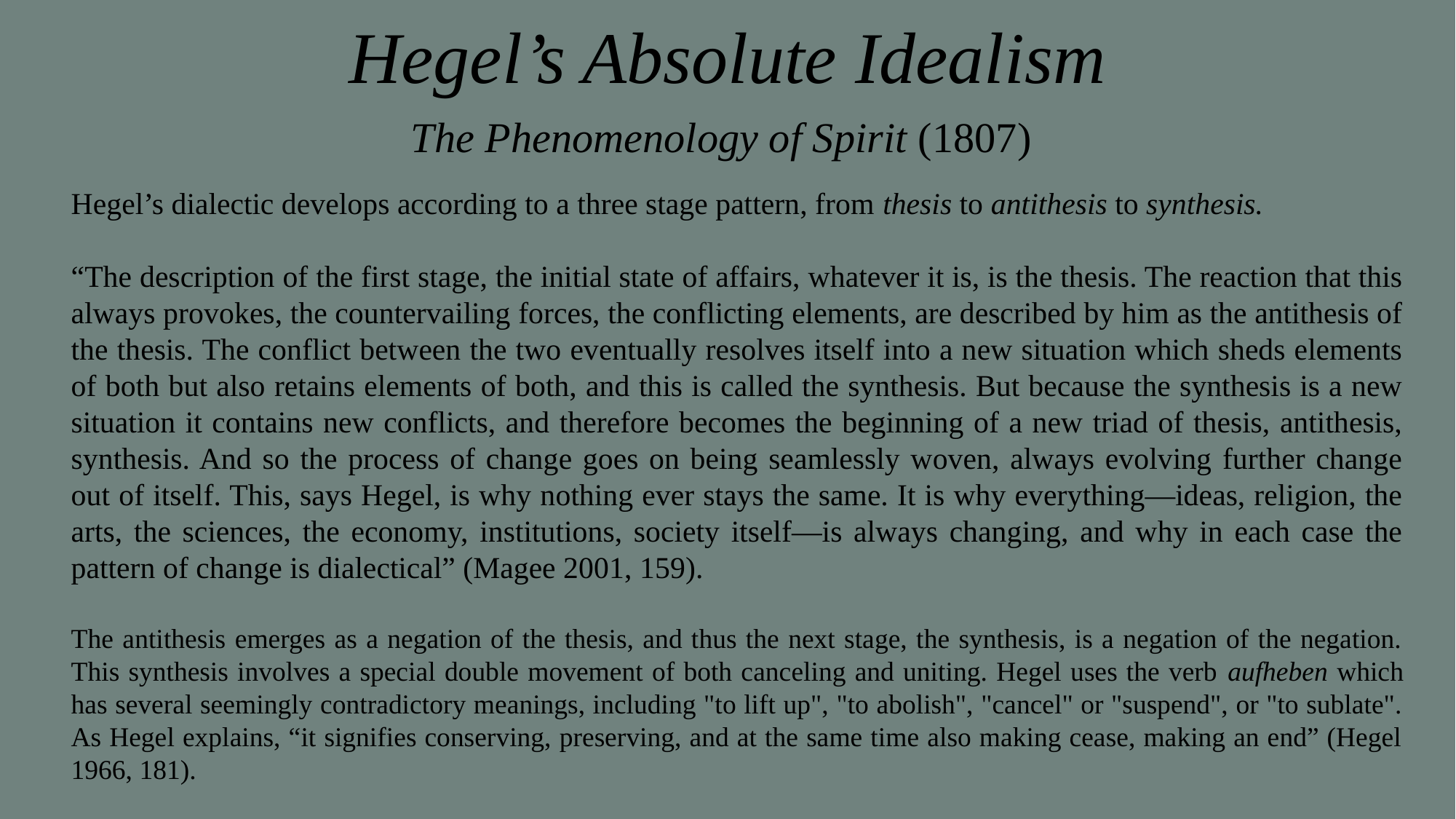

# Hegel’s Absolute Idealism
The Phenomenology of Spirit (1807)

Hegel’s dialectic develops according to a three stage pattern, from thesis to antithesis to synthesis.

“The description of the first stage, the initial state of affairs, whatever it is, is the thesis. The reaction that this always provokes, the countervailing forces, the conflicting elements, are described by him as the antithesis of the thesis. The conflict between the two eventually resolves itself into a new situation which sheds elements of both but also retains elements of both, and this is called the synthesis. But because the synthesis is a new situation it contains new conflicts, and therefore becomes the beginning of a new triad of thesis, antithesis, synthesis. And so the process of change goes on being seamlessly woven, always evolving further change out of itself. This, says Hegel, is why nothing ever stays the same. It is why everything—ideas, religion, the arts, the sciences, the economy, institutions, society itself—is always changing, and why in each case the pattern of change is dialectical” (Magee 2001, 159).

The antithesis emerges as a negation of the thesis, and thus the next stage, the synthesis, is a negation of the negation. This synthesis involves a special double movement of both canceling and uniting. Hegel uses the verb aufheben which has several seemingly contradictory meanings, including "to lift up", "to abolish", "cancel" or "suspend", or "to sublate". As Hegel explains, “it signifies conserving, preserving, and at the same time also making cease, making an end” (Hegel 1966, 181).